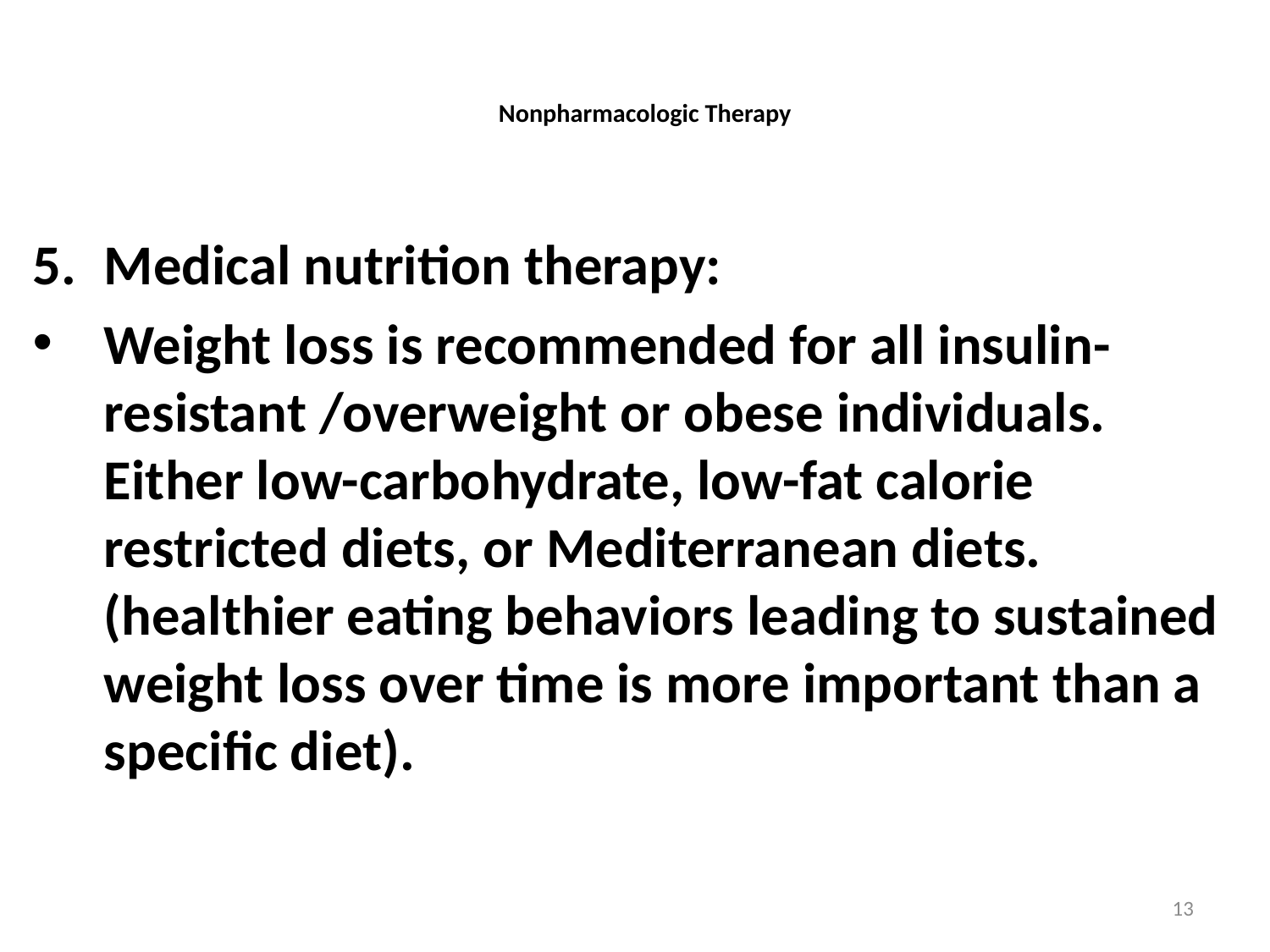

# Nonpharmacologic Therapy
5. 	Medical nutrition therapy:
Weight loss is recommended for all insulin-resistant /overweight or obese individuals. Either low-carbohydrate, low-fat calorie restricted diets, or Mediterranean diets. (healthier eating behaviors leading to sustained weight loss over time is more important than a specific diet).

13